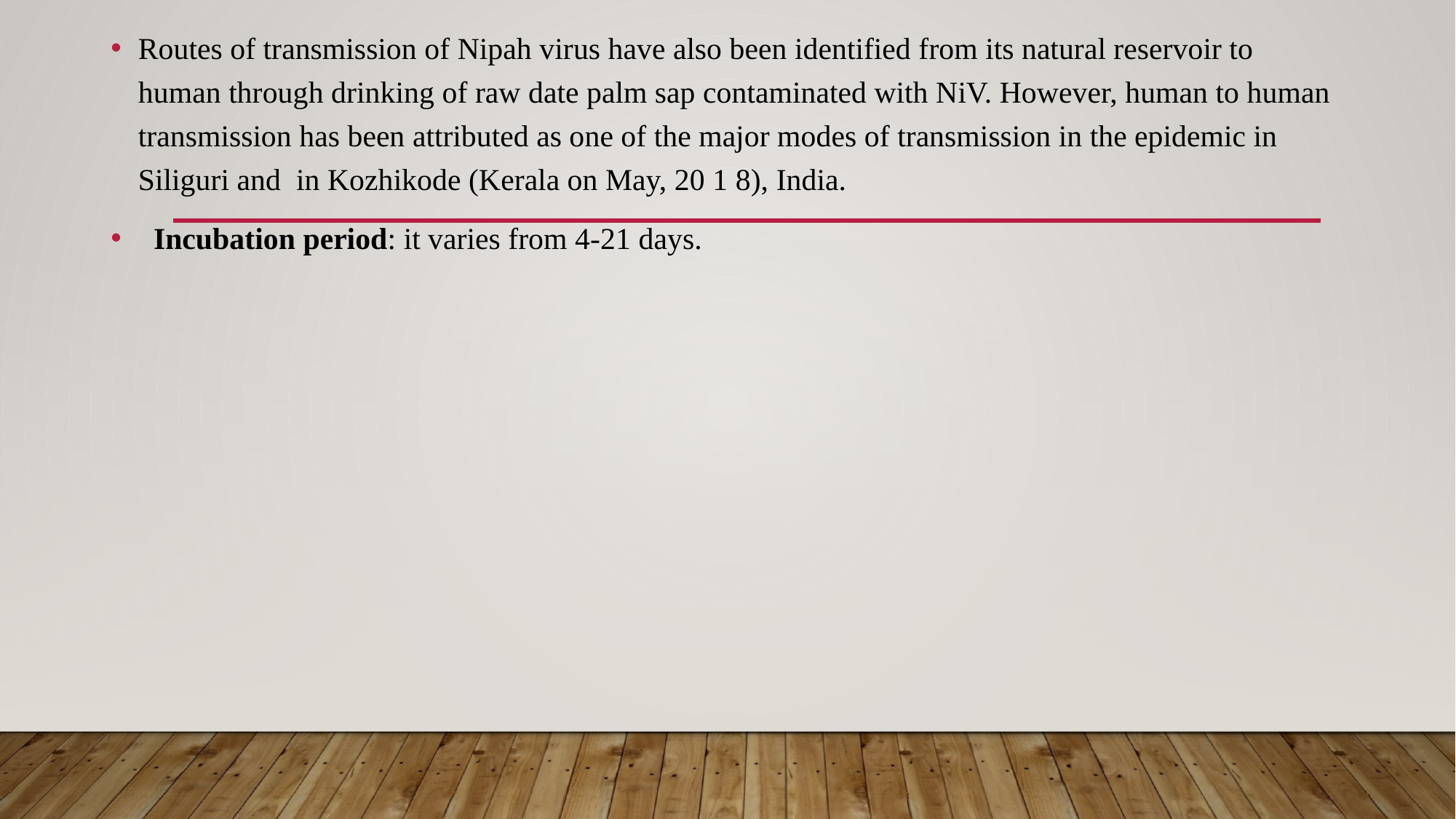

Routes of transmission of Nipah virus have also been identified from its natural reservoir to human through drinking of raw date palm sap contaminated with NiV. However, human to human transmission has been attributed as one of the major modes of transmission in the epidemic in Siliguri and  in Kozhikode (Kerala on May, 20 1 8), India.
  Incubation period: it varies from 4-21 days.